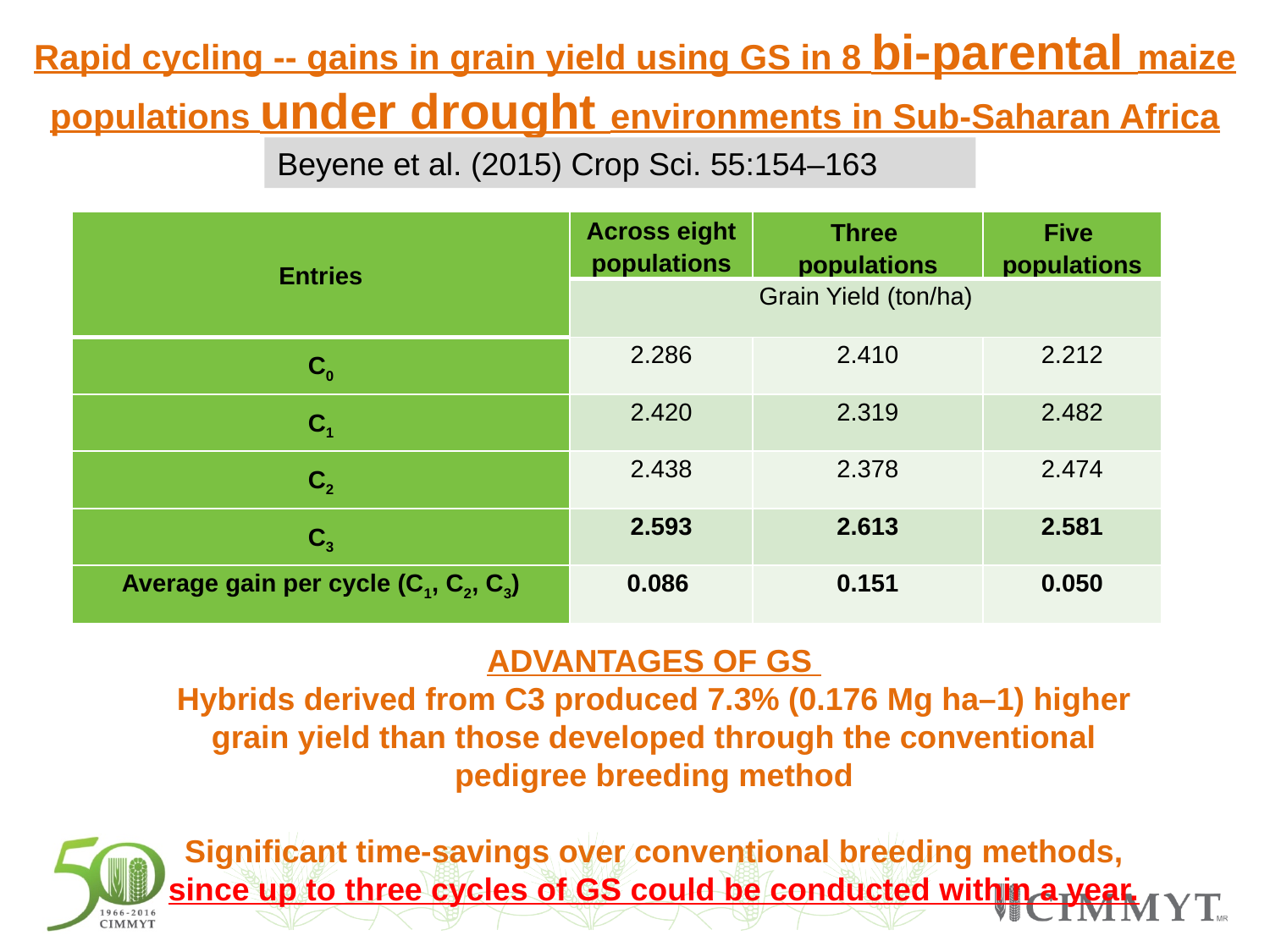

# Rapid cycling -- gains in grain yield using GS in 8 bi-parental maize populations under drought environments in Sub-Saharan Africa
Beyene et al. (2015) Crop Sci. 55:154–163
| Entries | Across eight populations | Three populations | Five populations |
| --- | --- | --- | --- |
|  | Grain Yield (ton/ha) |  |  |
| C0 | 2.286 | 2.410 | 2.212 |
| C1 | 2.420 | 2.319 | 2.482 |
| C2 | 2.438 | 2.378 | 2.474 |
| C3 | 2.593 | 2.613 | 2.581 |
| Average gain per cycle (C1, C2, C3) | 0.086 | 0.151 | 0.050 |
ADVANTAGES OF GS
Hybrids derived from C3 produced 7.3% (0.176 Mg ha–1) higher grain yield than those developed through the conventional
pedigree breeding method

Significant time-savings over conventional breeding methods, since up to three cycles of GS could be conducted within a year.